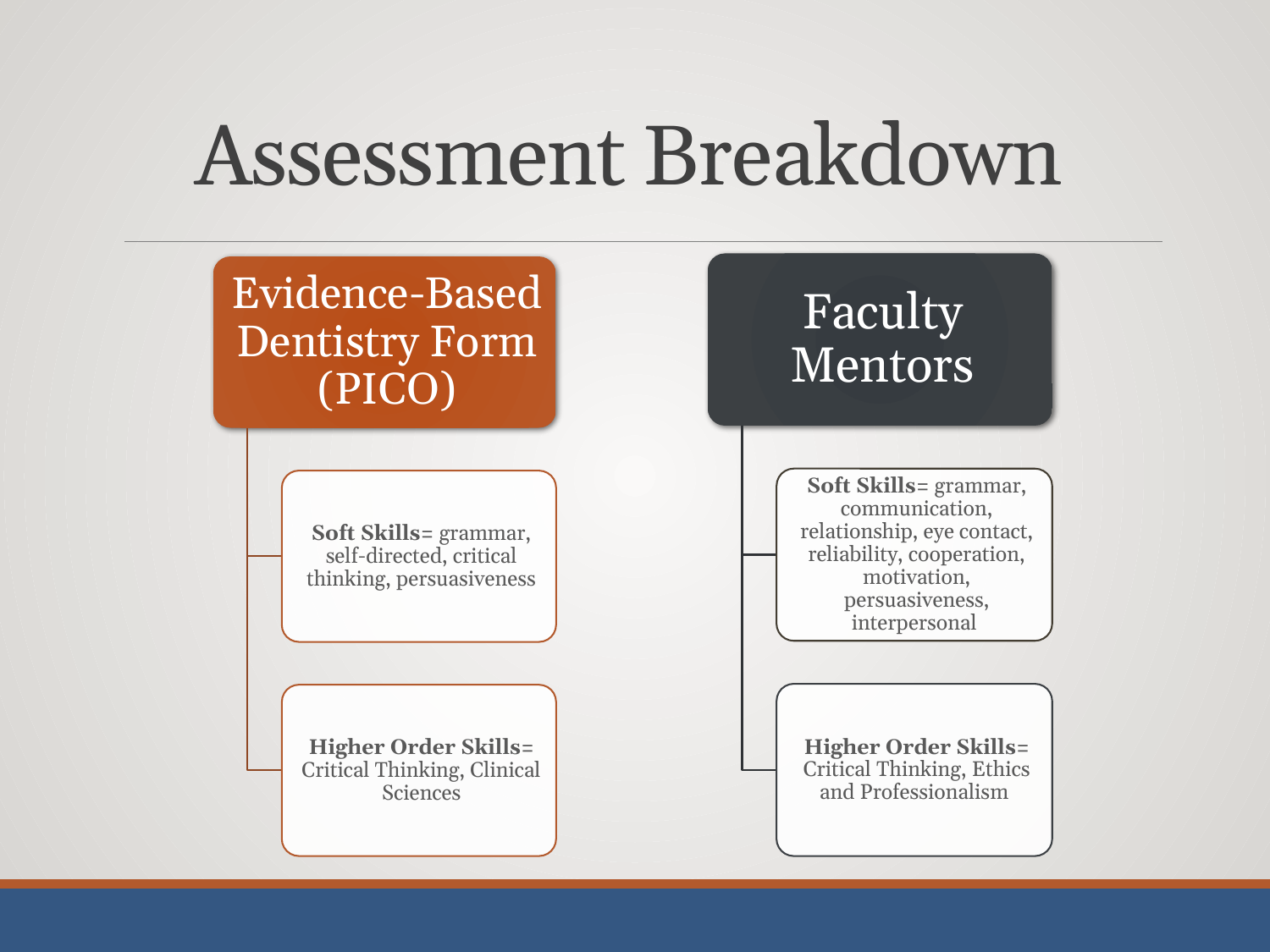

# Assessment Breakdown
Faculty Mentors
Soft Skills= grammar, communication, relationship, eye contact, reliability, cooperation, motivation, persuasiveness, interpersonal
Higher Order Skills= Critical Thinking, Ethics and Professionalism
Evidence-Based Dentistry Form (PICO)
Soft Skills= grammar, self-directed, critical thinking, persuasiveness
Higher Order Skills= Critical Thinking, Clinical Sciences